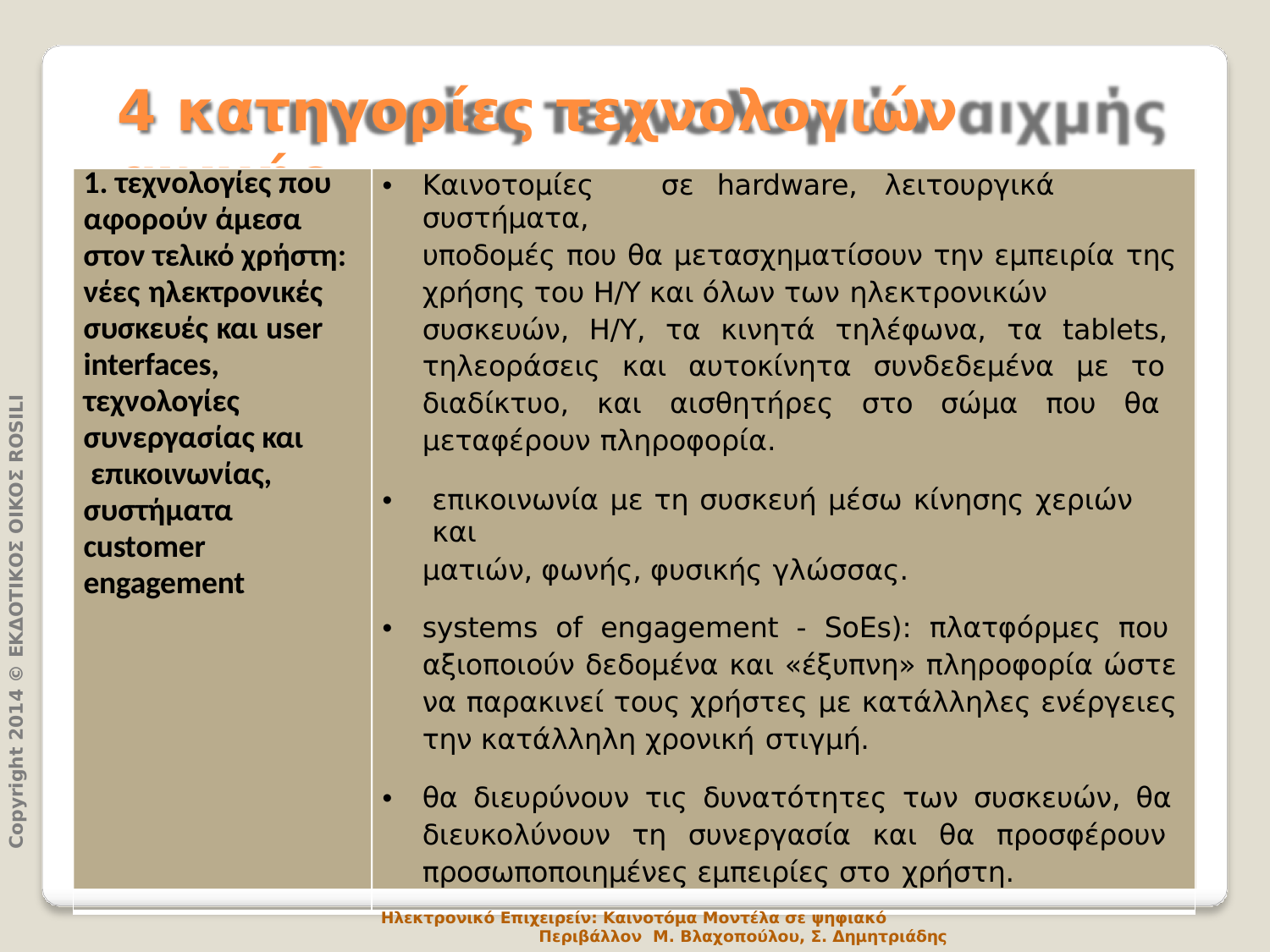

# 4 κατηγορίες τεχνολογιών αιχμής
| 1. τεχνολογίες που αφορούν άμεσα στον τελικό χρήστη: νέες ηλεκτρονικές συσκευές και user interfaces, τεχνολογίες συνεργασίας και επικοινωνίας, συστήματα customer engagement | Καινοτομίες σε hardware, λειτουργικά συστήματα, υποδομές που θα μετασχηματίσουν την εμπειρία της χρήσης του Η/Υ και όλων των ηλεκτρονικών συσκευών, Η/Υ, τα κινητά τηλέφωνα, τα tablets, τηλεοράσεις και αυτοκίνητα συνδεδεμένα με το διαδίκτυο, και αισθητήρες στο σώμα που θα μεταφέρουν πληροφορία. επικοινωνία με τη συσκευή μέσω κίνησης χεριών και ματιών, φωνής, φυσικής γλώσσας. systems of engagement - SoEs): πλατφόρμες που αξιοποιούν δεδομένα και «έξυπνη» πληροφορία ώστε να παρακινεί τους χρήστες με κατάλληλες ενέργειες την κατάλληλη χρονική στιγμή. θα διευρύνουν τις δυνατότητες των συσκευών, θα διευκολύνουν τη συνεργασία και θα προσφέρουν προσωποποιημένες εμπειρίες στο χρήστη. |
| --- | --- |

Copyright 2014 © ΕΚΔΟΤΙΚΟΣ ΟΙΚΟΣ ROSILI
Ηλεκτρονικό Επιχειρείν: Καινοτόμα Μοντέλα σε ψηφιακό Περιβάλλον  Μ. Βλαχοπούλου, Σ. Δημητριάδης